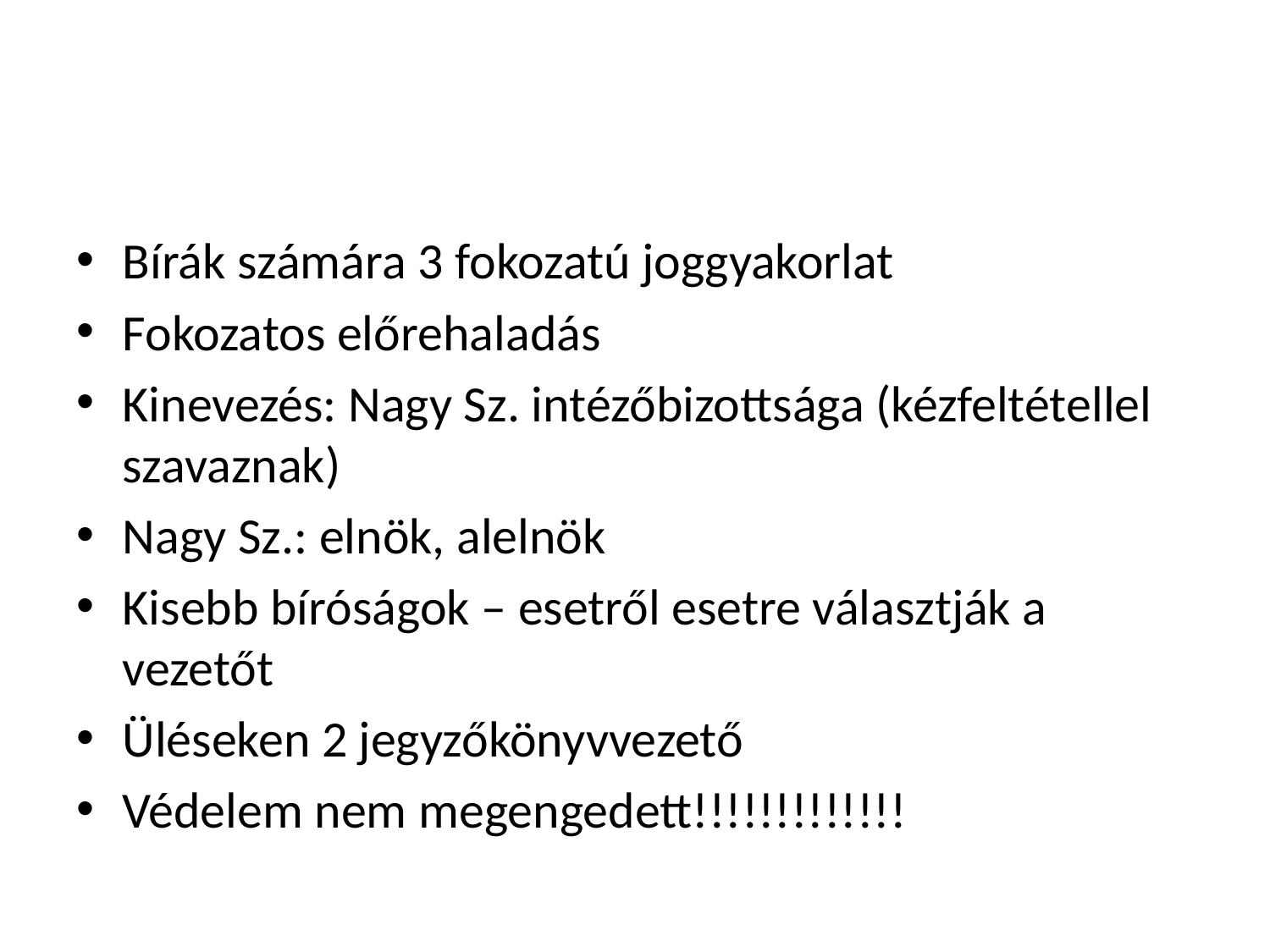

#
Bírák számára 3 fokozatú joggyakorlat
Fokozatos előrehaladás
Kinevezés: Nagy Sz. intézőbizottsága (kézfeltétellel szavaznak)
Nagy Sz.: elnök, alelnök
Kisebb bíróságok – esetről esetre választják a vezetőt
Üléseken 2 jegyzőkönyvvezető
Védelem nem megengedett!!!!!!!!!!!!!